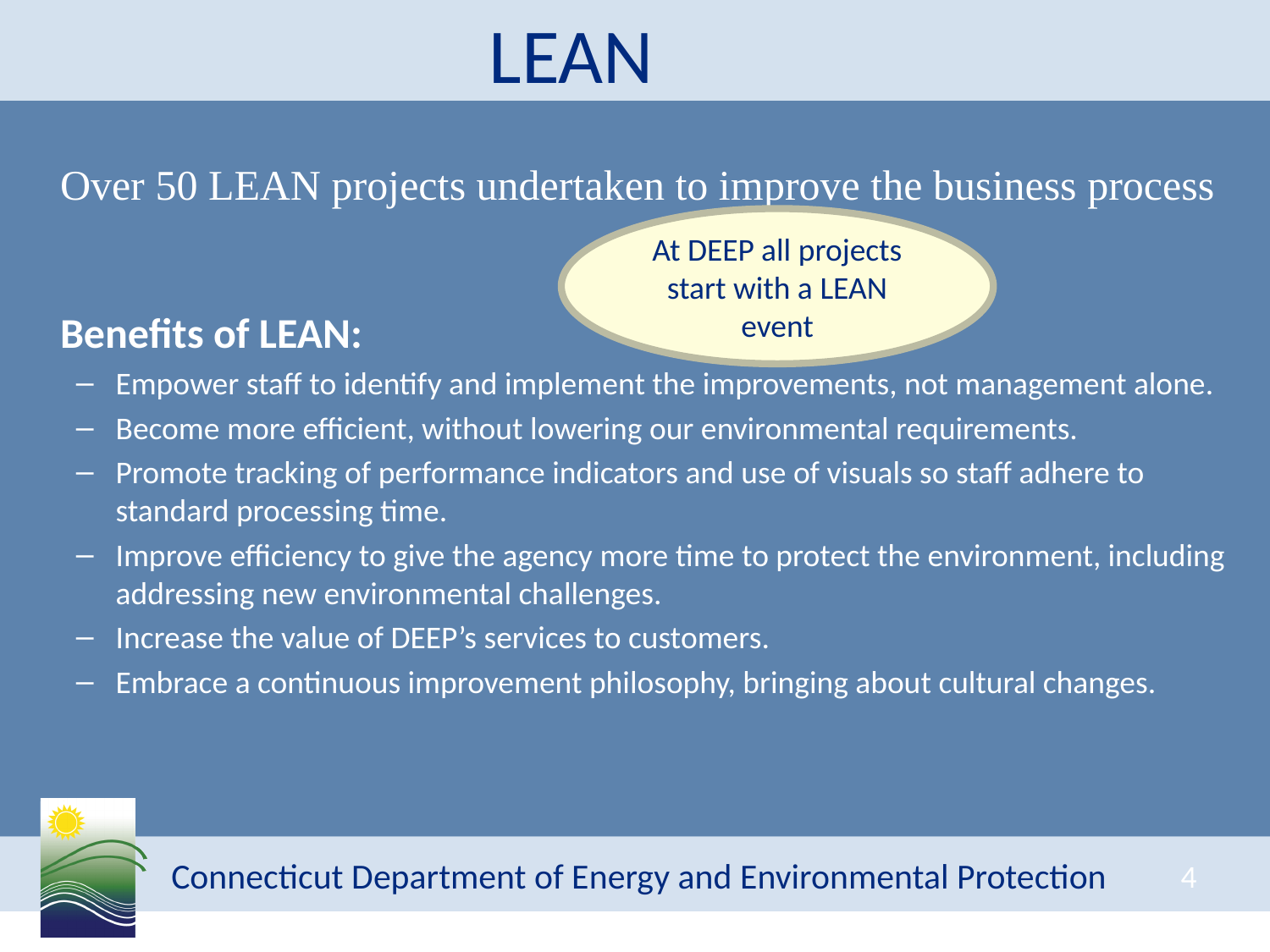

# LEAN

	Over 50 LEAN projects undertaken to improve the business process

	Benefits of LEAN:
Empower staff to identify and implement the improvements, not management alone.
Become more efficient, without lowering our environmental requirements.
Promote tracking of performance indicators and use of visuals so staff adhere to standard processing time.
Improve efficiency to give the agency more time to protect the environment, including addressing new environmental challenges.
Increase the value of DEEP’s services to customers.
Embrace a continuous improvement philosophy, bringing about cultural changes.

At DEEP all projects start with a LEAN event
4